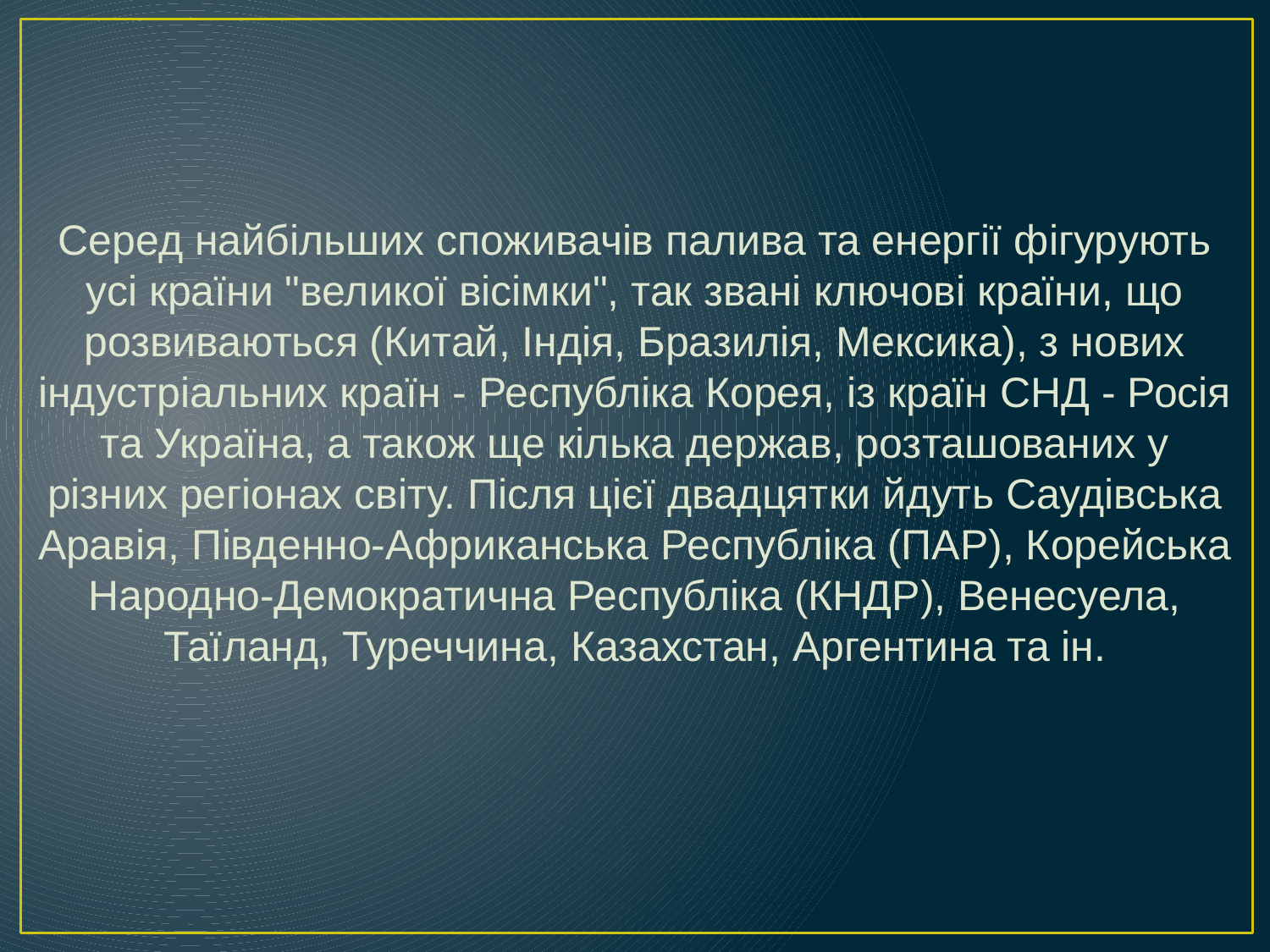

Серед найбільших споживачів палива та енергії фігурують усі країни "великої вісімки", так звані ключові країни, що розвиваються (Китай, Індія, Бразилія, Мексика), з нових індустріальних країн - Республіка Корея, із країн СНД - Росія та Україна, а також ще кілька держав, розташованих у різних регіонах світу. Після цієї двадцятки йдуть Саудівська Аравія, Південно-Африканська Республіка (ПАР), Корейська Народно-Демократична Республіка (КНДР), Венесуела, Таїланд, Туреччина, Казахстан, Аргентина та ін.